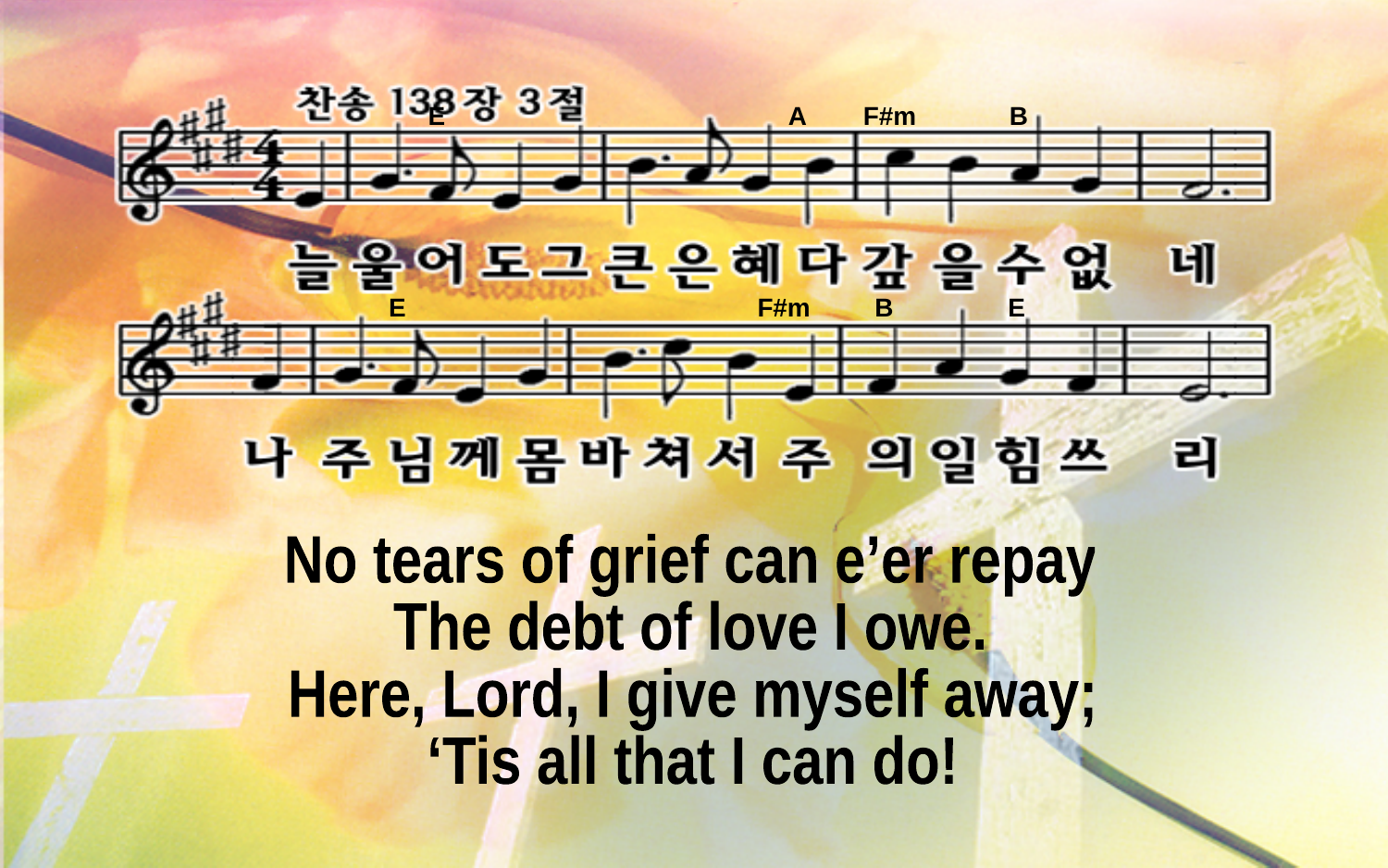

E                                                A        F#m             B
E                                                 F#m         B                E
No tears of grief can e’er repay
The debt of love I owe.
Here, Lord, I give myself away;
‘Tis all that I can do!